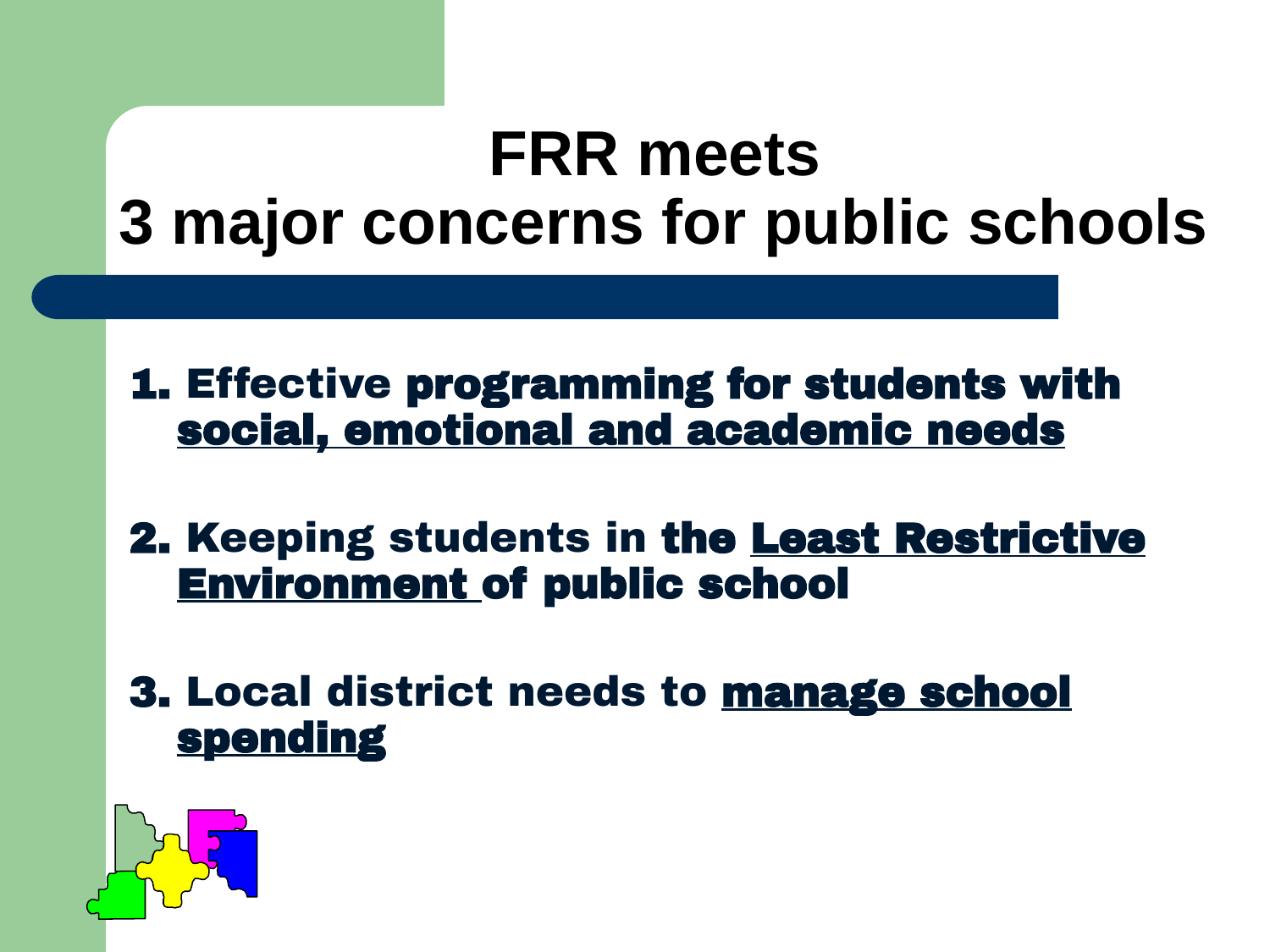

# FRR meets 3 major concerns for public schools
1. Effective programming for students with social, emotional and academic needs

2. Keeping students in the Least Restrictive Environment of public school

3. Local district needs to manage school spending